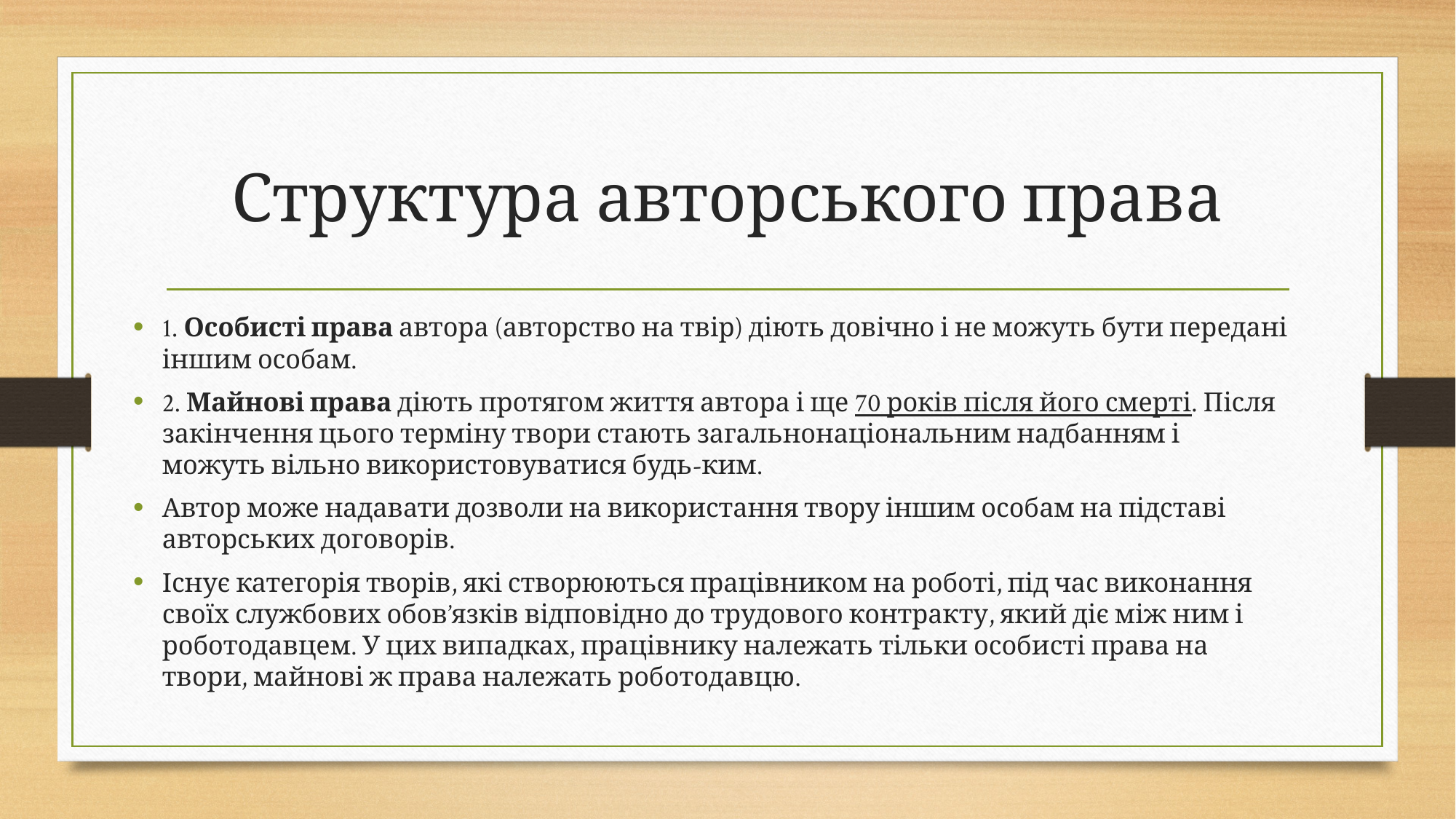

# Структура авторського права
1. Особисті права автора (авторство на твір) діють довічно і не можуть бути передані іншим особам.
2. Майнові права діють протягом життя автора і ще 70 років після його смерті. Після закінчення цього терміну твори стають загальнонаціональним надбанням і можуть вільно використовуватися будь-ким.
Автор може надавати дозволи на використання твору іншим особам на підставі авторських договорів.
Існує категорія творів, які створюються працівником на роботі, під час виконання своїх службових обов’язків відповідно до трудового контракту, який діє між ним і роботодавцем. У цих випадках, працівнику належать тільки особисті права на твори, майнові ж права належать роботодавцю.